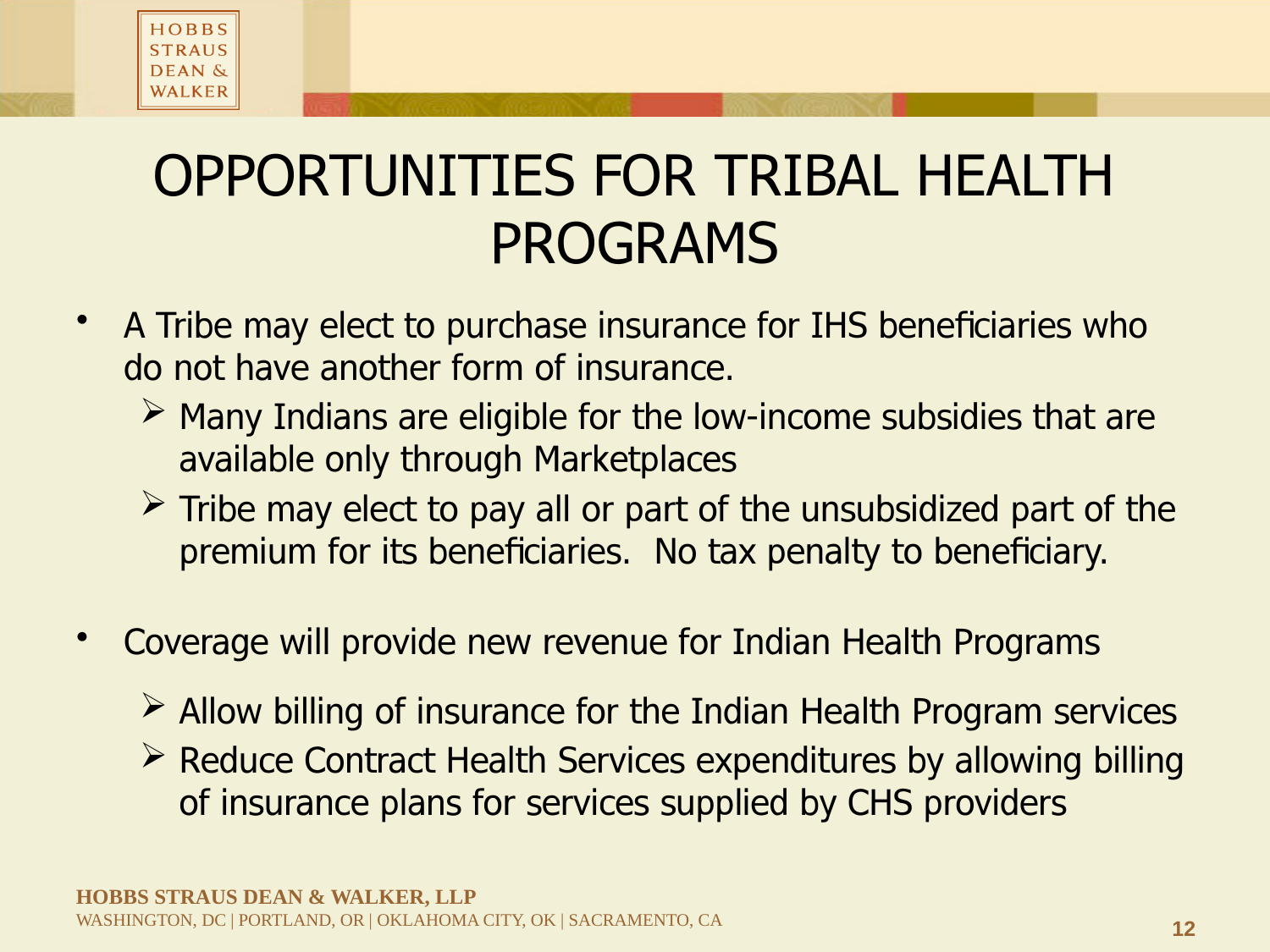

# Opportunities for Tribal Health Programs
A Tribe may elect to purchase insurance for IHS beneficiaries who do not have another form of insurance.
Many Indians are eligible for the low-income subsidies that are available only through Marketplaces
Tribe may elect to pay all or part of the unsubsidized part of the premium for its beneficiaries.  No tax penalty to beneficiary.

Coverage will provide new revenue for Indian Health Programs

Allow billing of insurance for the Indian Health Program services
Reduce Contract Health Services expenditures by allowing billing of insurance plans for services supplied by CHS providers